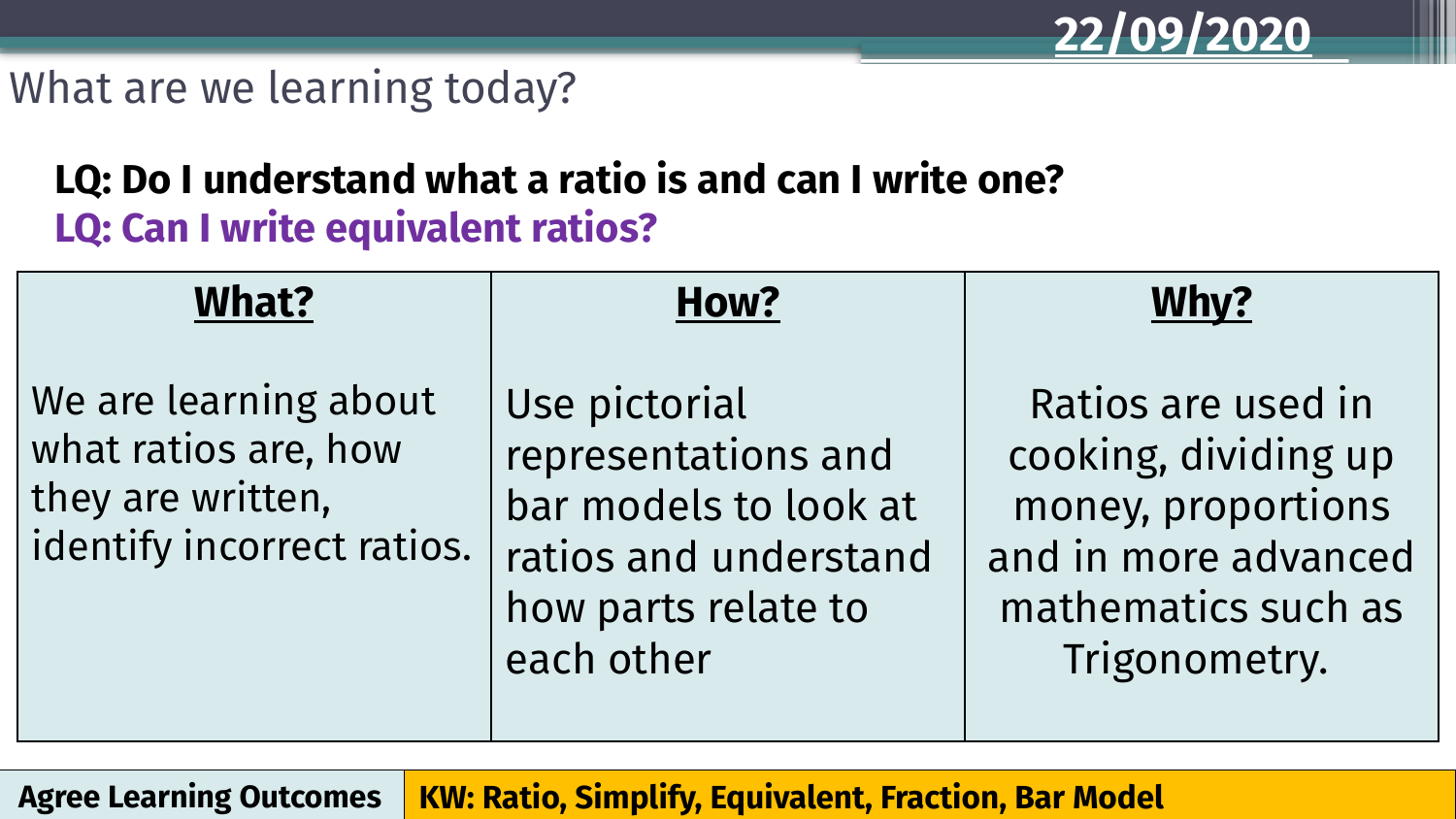

22/09/2020
What are we learning today?

LQ: Do I understand what a ratio is and can I write one?
LQ: Can I write equivalent ratios?
| What? We are learning about what ratios are, how they are written, identify incorrect ratios. | How? Use pictorial representations and bar models to look at ratios and understand how parts relate to each other | Why? Ratios are used in cooking, dividing up money, proportions and in more advanced mathematics such as Trigonometry. |
| --- | --- | --- |
Agree Learning Outcomes
KW: Ratio, Simplify, Equivalent, Fraction, Bar Model